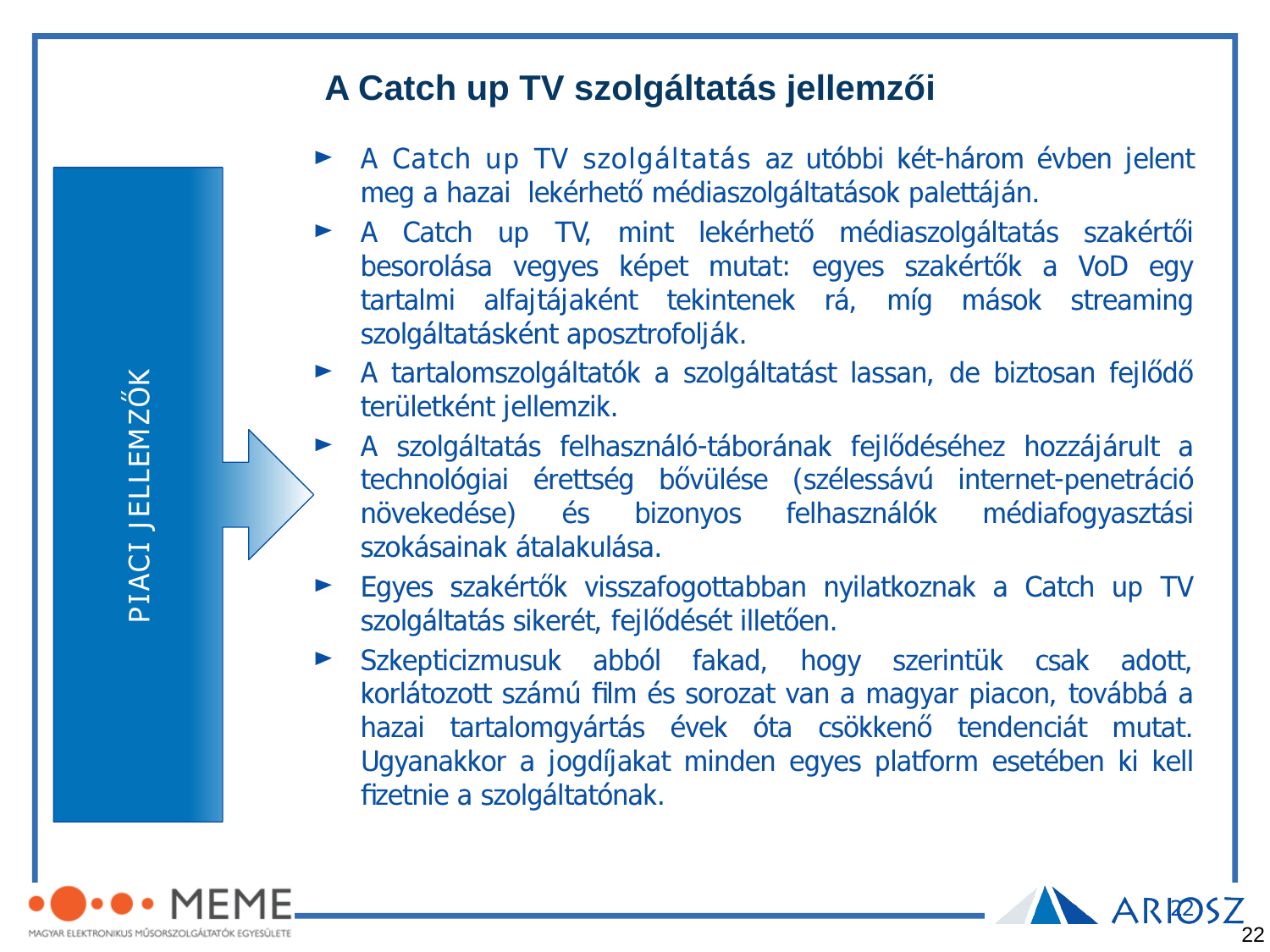

# A Catch up TV szolgáltatás jellemzői
A Catch up TV szolgáltatás az utóbbi két-három évben jelent meg a hazai  lekérhető médiaszolgáltatások palettáján.
A Catch up TV, mint lekérhető médiaszolgáltatás szakértői besorolása vegyes képet mutat: egyes szakértők a VoD egy tartalmi alfajtájaként tekintenek rá, míg mások streaming szolgáltatásként aposztrofolják.
A tartalomszolgáltatók a szolgáltatást lassan, de biztosan fejlődő területként jellemzik.
A szolgáltatás felhasználó-táborának fejlődéséhez hozzájárult a technológiai érettség bővülése (szélessávú internet-penetráció növekedése) és bizonyos felhasználók médiafogyasztási szokásainak átalakulása.
Egyes szakértők visszafogottabban nyilatkoznak a Catch up TV szolgáltatás sikerét, fejlődését illetően.
Szkepticizmusuk abból fakad, hogy szerintük csak adott, korlátozott számú film és sorozat van a magyar piacon, továbbá a hazai tartalomgyártás évek óta csökkenő tendenciát mutat. Ugyanakkor a jogdíjakat minden egyes platform esetében ki kell fizetnie a szolgáltatónak.

PIACI JELLEMZŐK
22